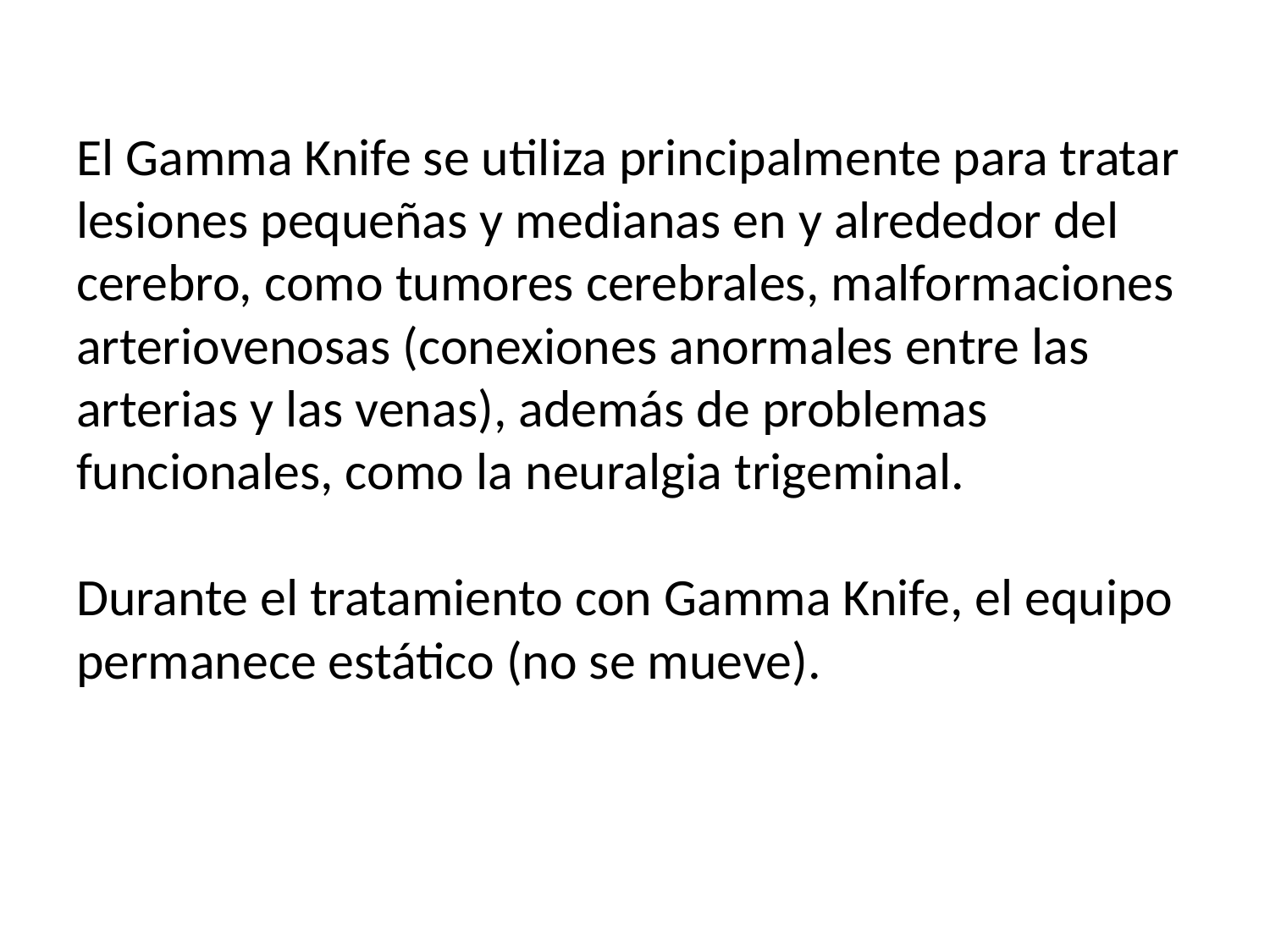

El Gamma Knife se utiliza principalmente para tratar lesiones pequeñas y medianas en y alrededor del cerebro, como tumores cerebrales, malformaciones arteriovenosas (conexiones anormales entre las arterias y las venas), además de problemas funcionales, como la neuralgia trigeminal.
Durante el tratamiento con Gamma Knife, el equipo permanece estático (no se mueve).